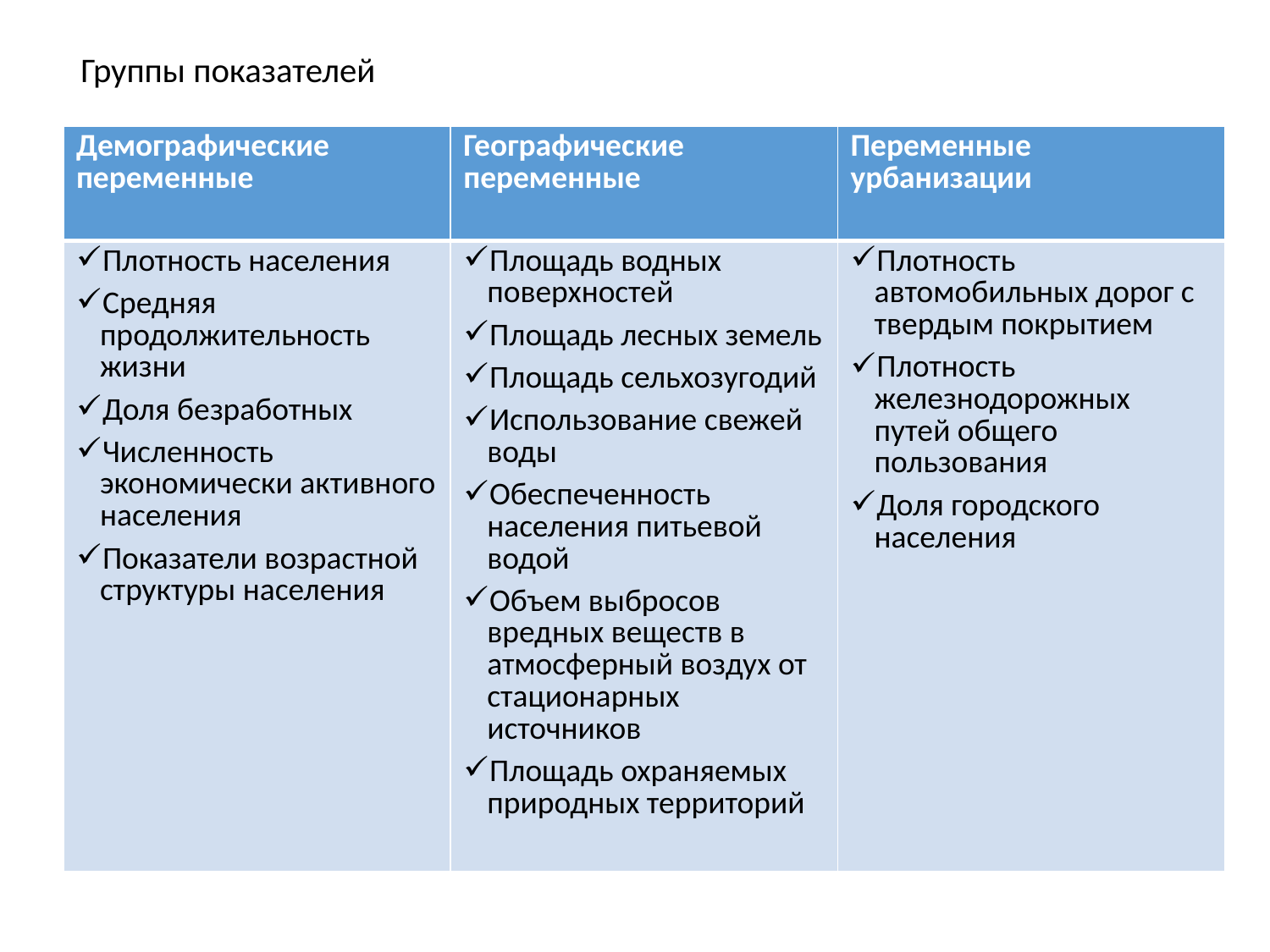

# Группы показателей
| Демографические переменные | Географические переменные | Переменные урбанизации |
| --- | --- | --- |
| Плотность населения Средняя продолжительность жизни Доля безработных Численность экономически активного населения Показатели возрастной структуры населения | Площадь водных поверхностей Площадь лесных земель Площадь сельхозугодий Использование свежей воды Обеспеченность населения питьевой водой Объем выбросов вредных веществ в атмосферный воздух от стационарных источников Площадь охраняемых природных территорий | Плотность автомобильных дорог с твердым покрытием Плотность железнодорожных путей общего пользования Доля городского населения |